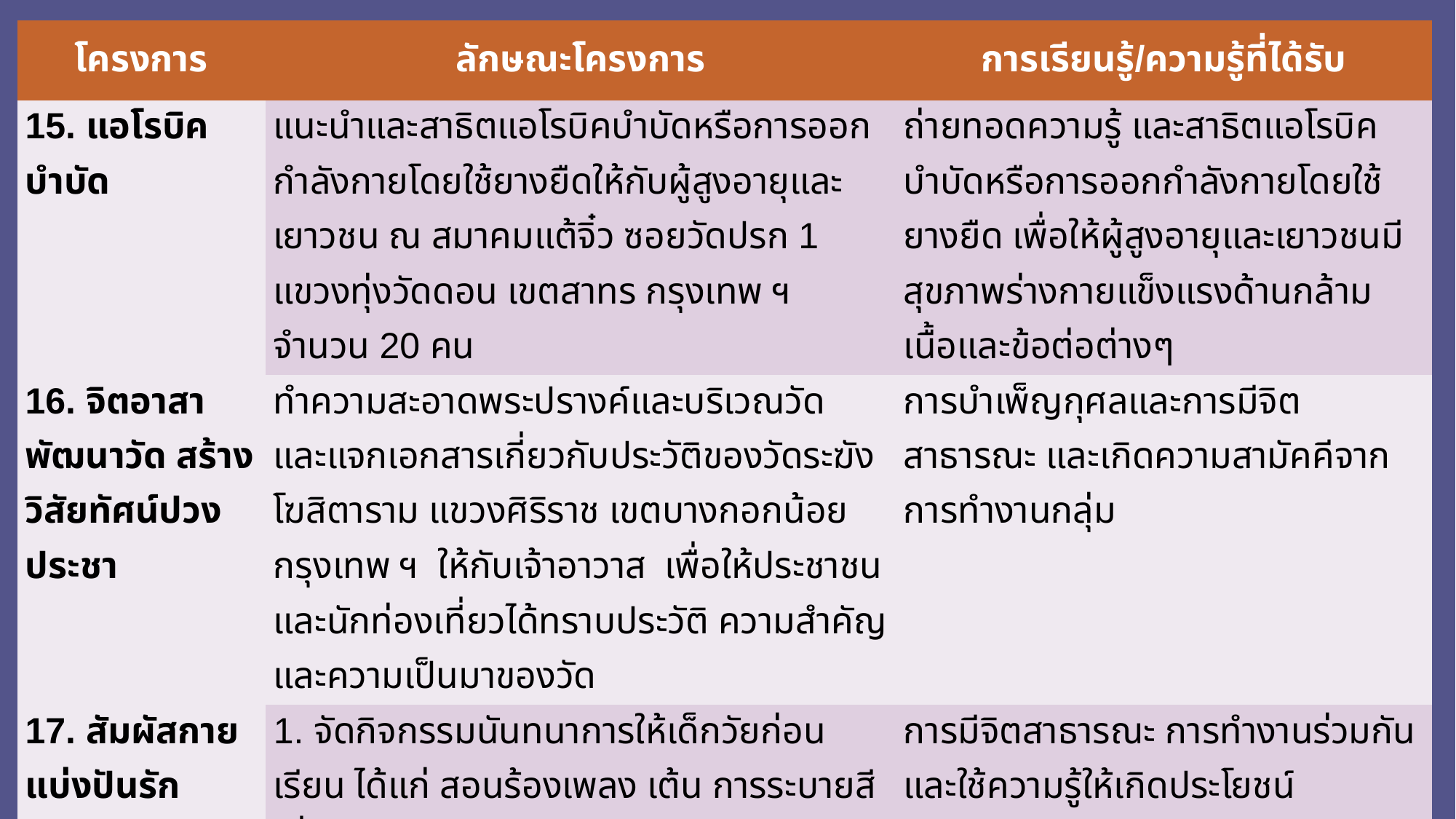

| โครงการ | ลักษณะโครงการ | การเรียนรู้/ความรู้ที่ได้รับ |
| --- | --- | --- |
| 15. แอโรบิคบำบัด | แนะนำและสาธิตแอโรบิคบำบัดหรือการออกกำลังกายโดยใช้ยางยืดให้กับผู้สูงอายุและเยาวชน ณ สมาคมแต้จิ๋ว ซอยวัดปรก 1 แขวงทุ่งวัดดอน เขตสาทร กรุงเทพ ฯ จำนวน 20 คน | ถ่ายทอดความรู้ และสาธิตแอโรบิคบำบัดหรือการออกกำลังกายโดยใช้ยางยืด เพื่อให้ผู้สูงอายุและเยาวชนมีสุขภาพร่างกายแข็งแรงด้านกล้ามเนื้อและข้อต่อต่างๆ |
| 16. จิตอาสาพัฒนาวัด สร้างวิสัยทัศน์ปวงประชา | ทำความสะอาดพระปรางค์และบริเวณวัด และแจกเอกสารเกี่ยวกับประวัติของวัดระฆังโฆสิตาราม แขวงศิริราช เขตบางกอกน้อย กรุงเทพ ฯ ให้กับเจ้าอาวาส เพื่อให้ประชาชนและนักท่องเที่ยวได้ทราบประวัติ ความสำคัญและความเป็นมาของวัด | การบำเพ็ญกุศลและการมีจิตสาธารณะ และเกิดความสามัคคีจากการทำงานกลุ่ม |
| 17. สัมผัสกาย แบ่งปันรัก | 1. จัดกิจกรรมนันทนาการให้เด็กวัยก่อนเรียน ได้แก่ สอนร้องเพลง เต้น การระบายสีเพื่อให้เกิดจินตนาการและความคิดสร้างสรรค์ เล่านิทาน สอนการล้างมืออย่างถูกวิธี เพื่อให้มีสุขอนามัยที่ดี 2. กิจกรรมบำเพ็ญประโยชน์ ได้แก่ ตัดหญ้า กวาด ถูห้องเรียน เก็บขยะ ทำความสะอาดห้องน้ำ และภาชนะที่ใส่อาหาร สถานรับเลี้ยงเด็กโรงเรียนอนุบาลอนันตศานติศึกษา ซอยโรงน้ำแข็ง ถนนสาทรใต้ แขวงยานนาวา กรุงเทพ ฯ จำนวน 30 คน | การมีจิตสาธารณะ การทำงานร่วมกัน และใช้ความรู้ให้เกิดประโยชน์ |